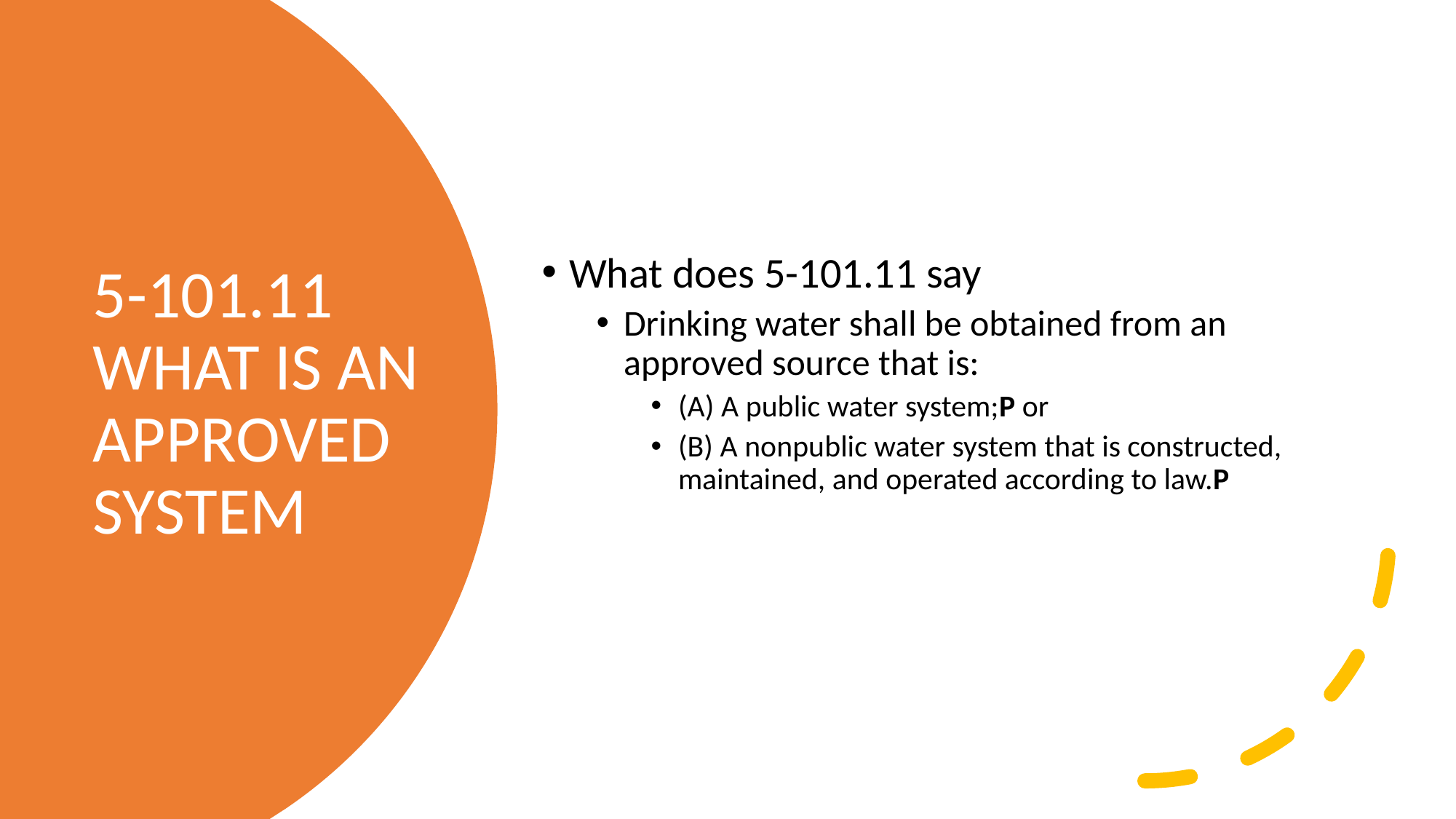

What does 5-101.11 say
Drinking water shall be obtained from an approved source that is:
(A) A public water system;P or
(B) A nonpublic water system that is constructed, maintained, and operated according to law.P

# 5-101.11 What Is an approved system